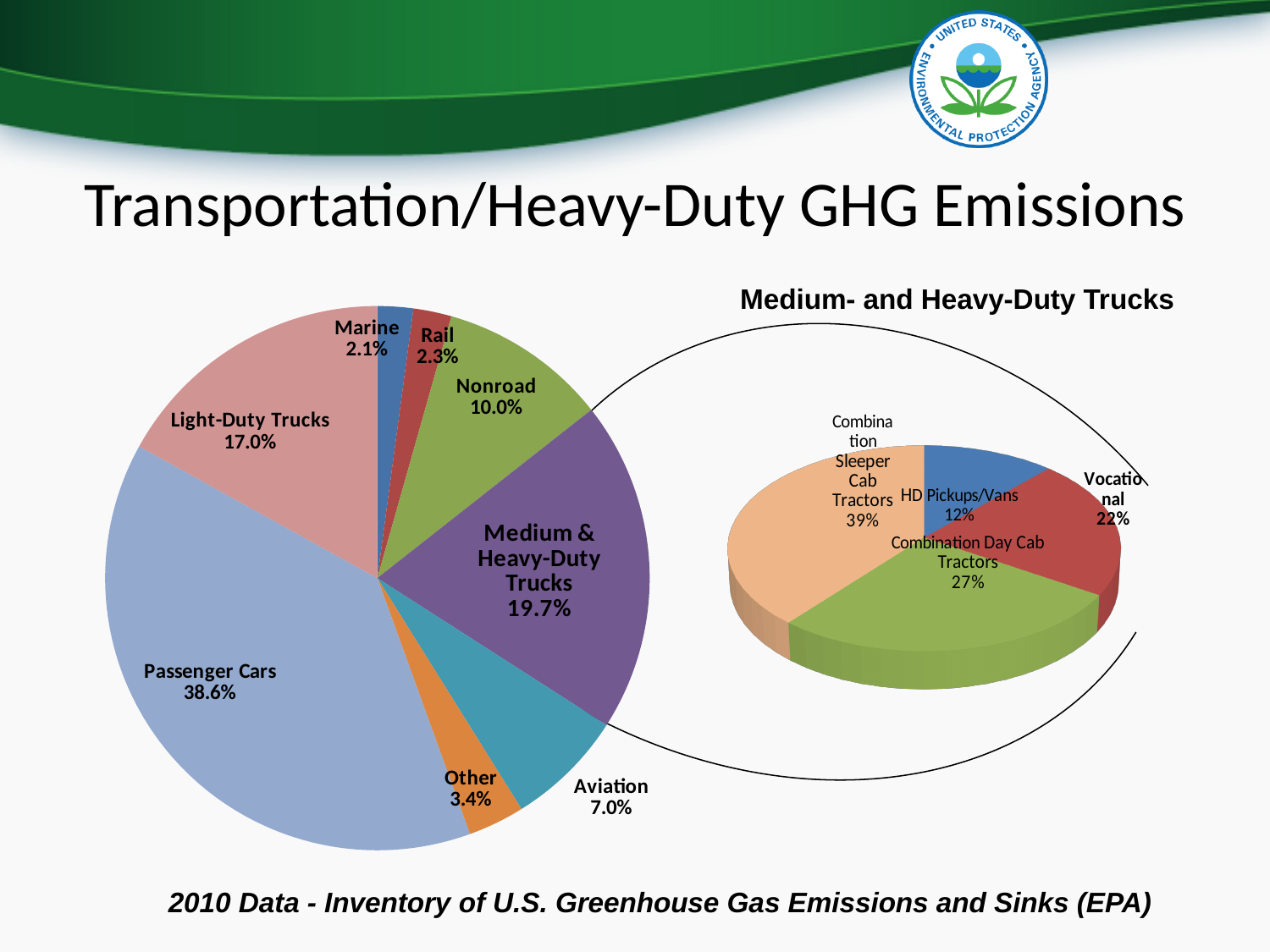

# Transportation/Heavy-Duty GHG Emissions

### Chart

| Category |  |
|---|---|
| Marine | 0.021204888473022387 |
| Rail | 0.022659145205252217 |
| Nonroad | 0.1000136844664646 |
| Medium & Heavy-Duty Trucks | 0.196909631376756 |
| Aviation | 0.07042882189430388 |
| Other | 0.0335560821291863 |
| Passenger Cars | 0.3856857790844151 |
| Light-Duty Trucks | 0.1695419673706018 |

[unsupported chart]

Medium- and Heavy-Duty Trucks

2010 Data - Inventory of U.S. Greenhouse Gas Emissions and Sinks (EPA)